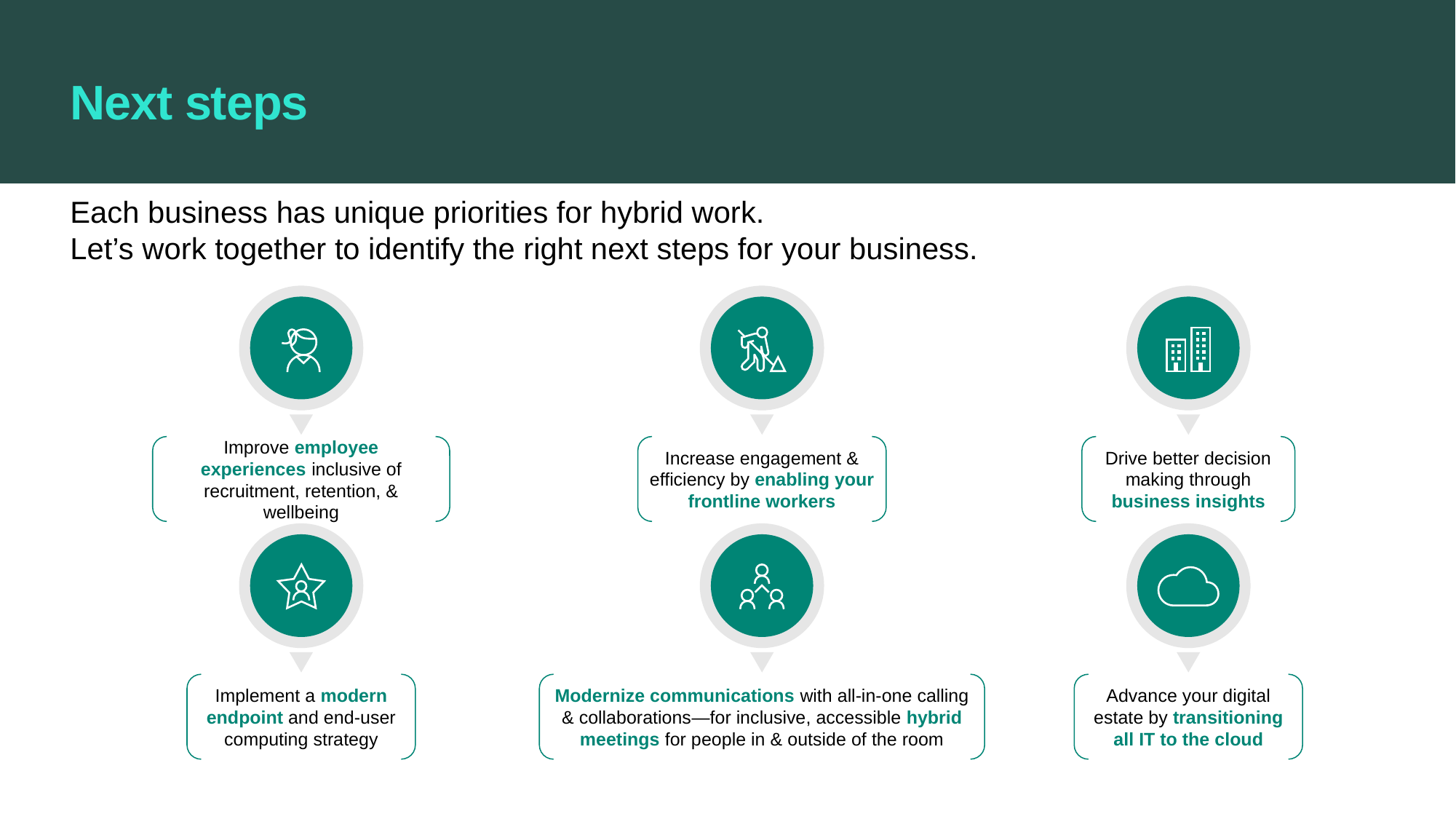

# Next steps
Each business has unique priorities for hybrid work.
Let’s work together to identify the right next steps for your business.

Improve employee experiences inclusive of recruitment, retention, & wellbeing

Implement a modern endpoint and end-user computing strategy

Increase engagement & efficiency by enabling your frontline workers

Modernize communications with all-in-one calling & collaborations—for inclusive, accessible hybrid meetings for people in & outside of the room

Drive better decision making through business insights

Advance your digital estate by transitioning all IT to the cloud